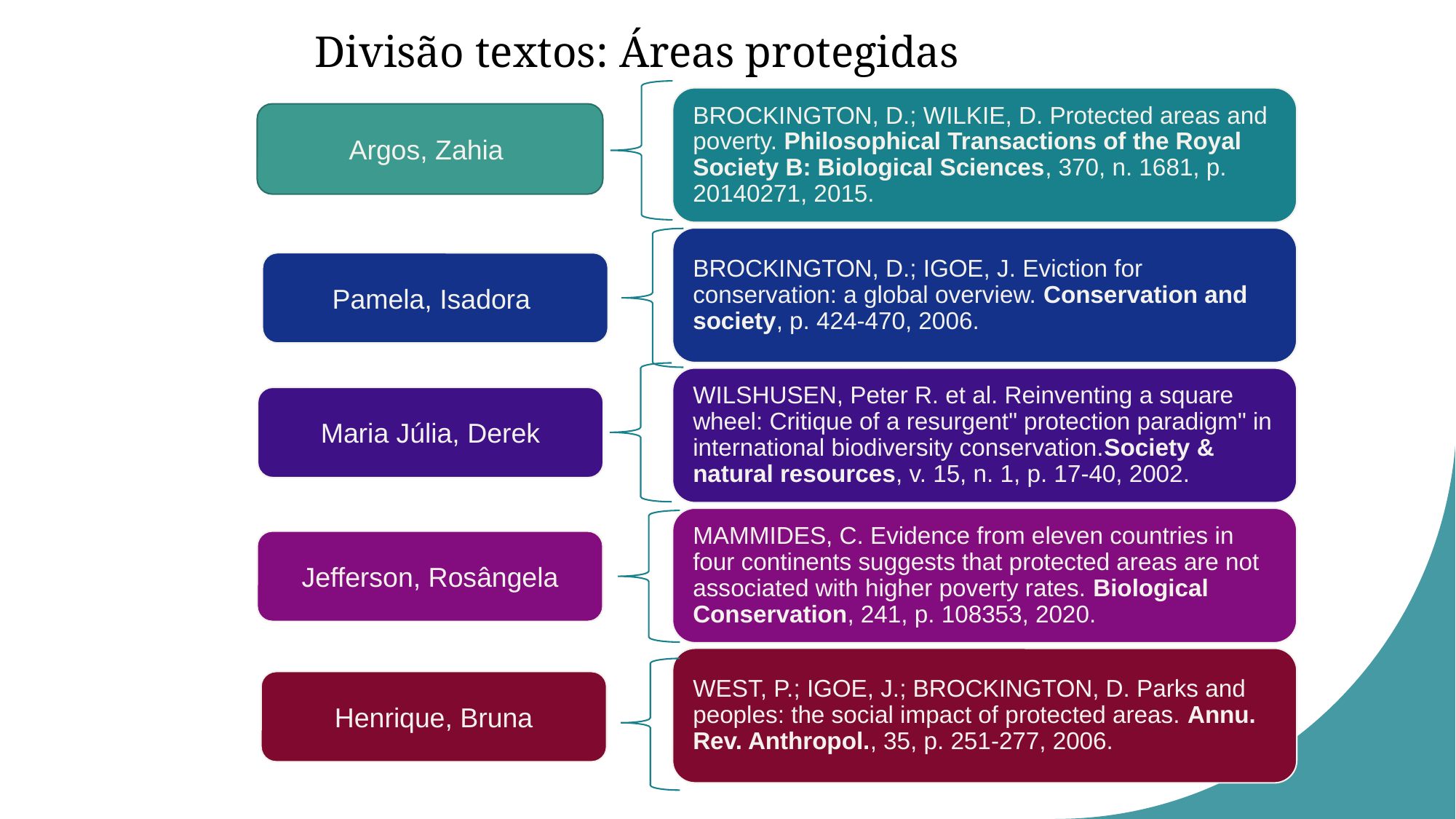

# Divisão textos: Áreas protegidas

BROCKINGTON, D.; WILKIE, D. Protected areas and poverty. Philosophical Transactions of the Royal Society B: Biological Sciences, 370, n. 1681, p. 20140271, 2015.
BROCKINGTON, D.; IGOE, J. Eviction for conservation: a global overview. Conservation and society, p. 424-470, 2006.
WILSHUSEN, Peter R. et al. Reinventing a square wheel: Critique of a resurgent" protection paradigm" in international biodiversity conservation.Society & natural resources, v. 15, n. 1, p. 17-40, 2002.
MAMMIDES, C. Evidence from eleven countries in four continents suggests that protected areas are not associated with higher poverty rates. Biological Conservation, 241, p. 108353, 2020.
WEST, P.; IGOE, J.; BROCKINGTON, D. Parks and peoples: the social impact of protected areas. Annu. Rev. Anthropol., 35, p. 251-277, 2006.
Argos, Zahia

Pamela, Isadora

Maria Júlia, Derek

Jefferson, Rosângela

Henrique, Bruna